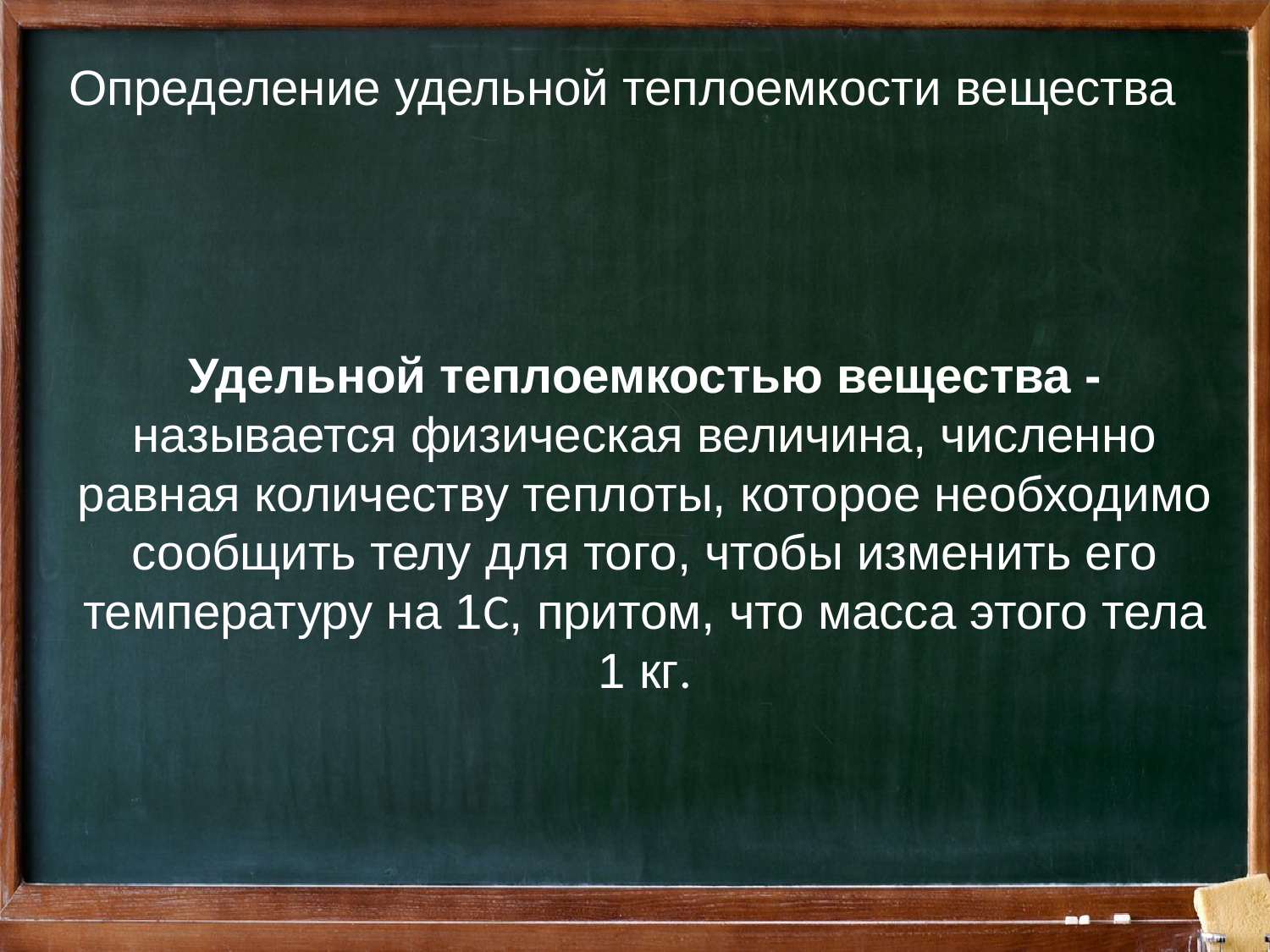

Определение удельной теплоемкости вещества
Удельной теплоемкостью вещества - называется физическая величина, численно равная количеству теплоты, которое необходимо сообщить телу для того, чтобы изменить его температуру на 1C, притом, что масса этого тела 1 кг.